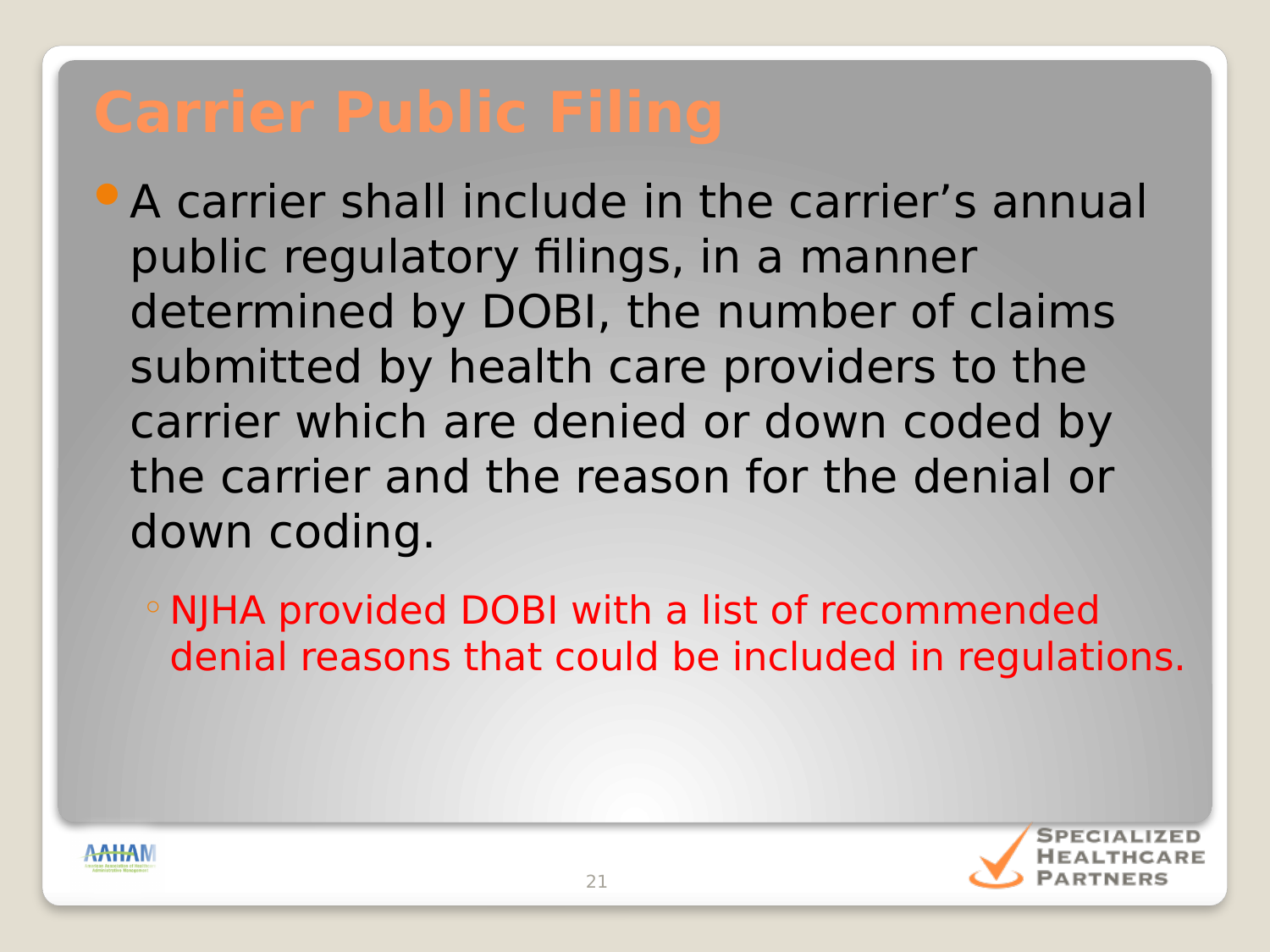

Carrier Public Filing

A carrier shall include in the carrier’s annual public regulatory filings, in a manner determined by DOBI, the number of claims submitted by health care providers to the carrier which are denied or down coded by the carrier and the reason for the denial or down coding.

NJHA provided DOBI with a list of recommended denial reasons that could be included in regulations.
21